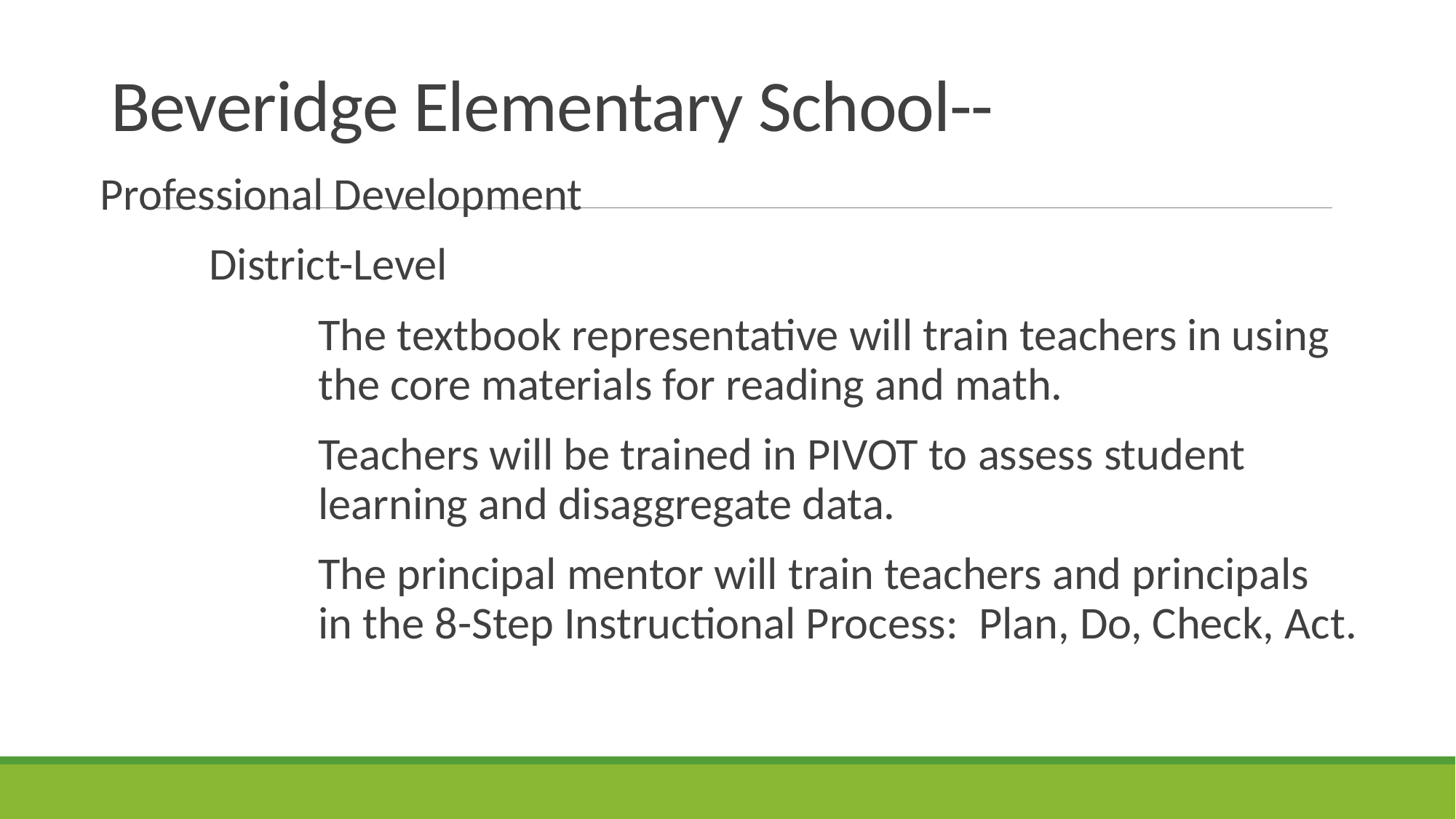

# Beveridge Elementary School--
Professional Development
	District-Level
		The textbook representative will train teachers in using 		the core materials for reading and math.
		Teachers will be trained in PIVOT to assess student 			learning and disaggregate data.
		The principal mentor will train teachers and principals 		in the 8-Step Instructional Process:  Plan, Do, Check, Act.